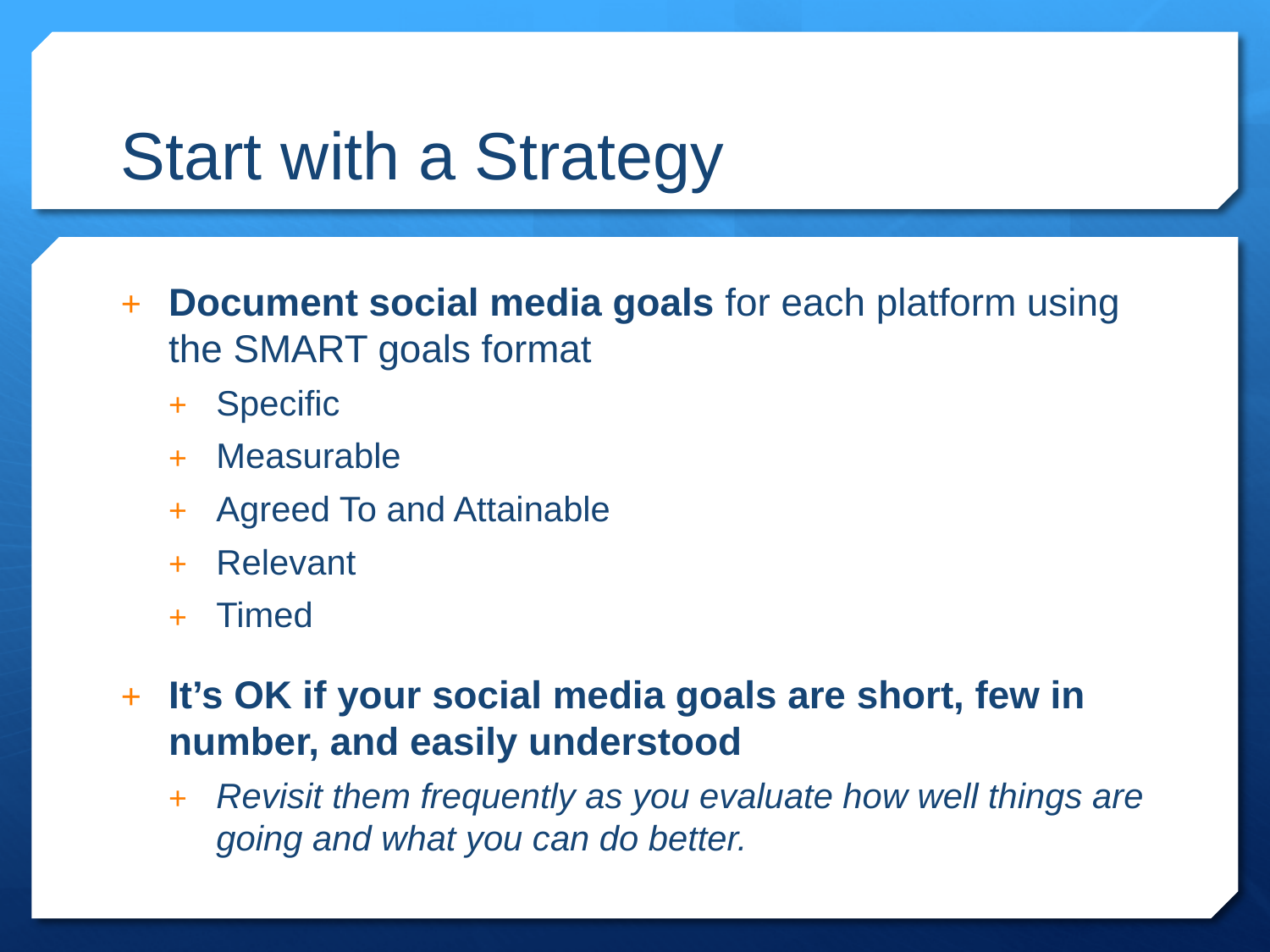

# Start with a Strategy
Document social media goals for each platform using the SMART goals format
Specific
Measurable
Agreed To and Attainable
Relevant
Timed
It’s OK if your social media goals are short, few in number, and easily understood
Revisit them frequently as you evaluate how well things are going and what you can do better.